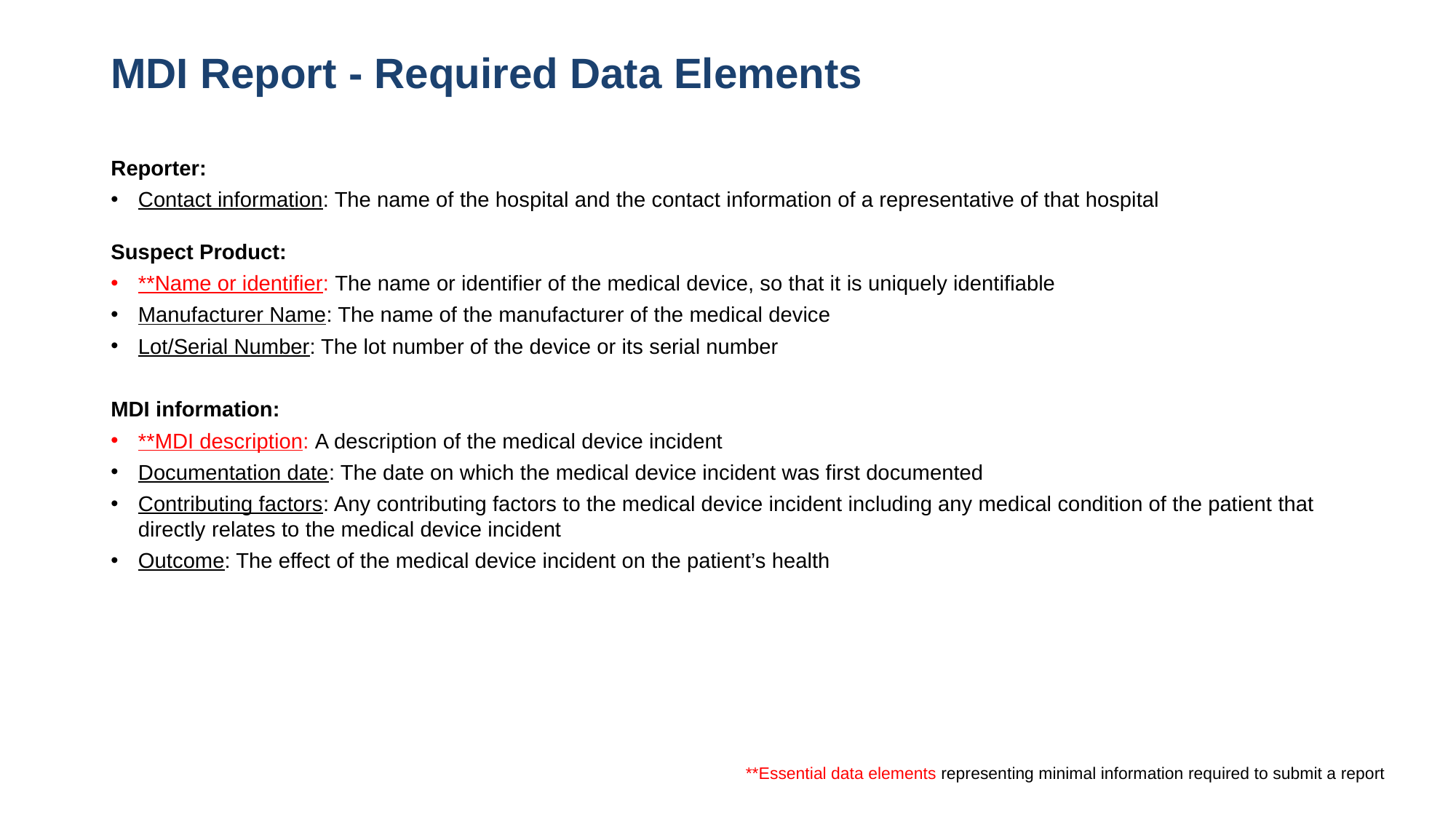

# MDI Report - Required Data Elements
Reporter:
Contact information: The name of the hospital and the contact information of a representative of that hospital

Suspect Product:
**Name or identifier: The name or identifier of the medical device, so that it is uniquely identifiable
Manufacturer Name: The name of the manufacturer of the medical device
Lot/Serial Number: The lot number of the device or its serial number

MDI information:
**MDI description: A description of the medical device incident
Documentation date: The date on which the medical device incident was first documented
Contributing factors: Any contributing factors to the medical device incident including any medical condition of the patient that directly relates to the medical device incident
Outcome: The effect of the medical device incident on the patient’s health
**Essential data elements representing minimal information required to submit a report